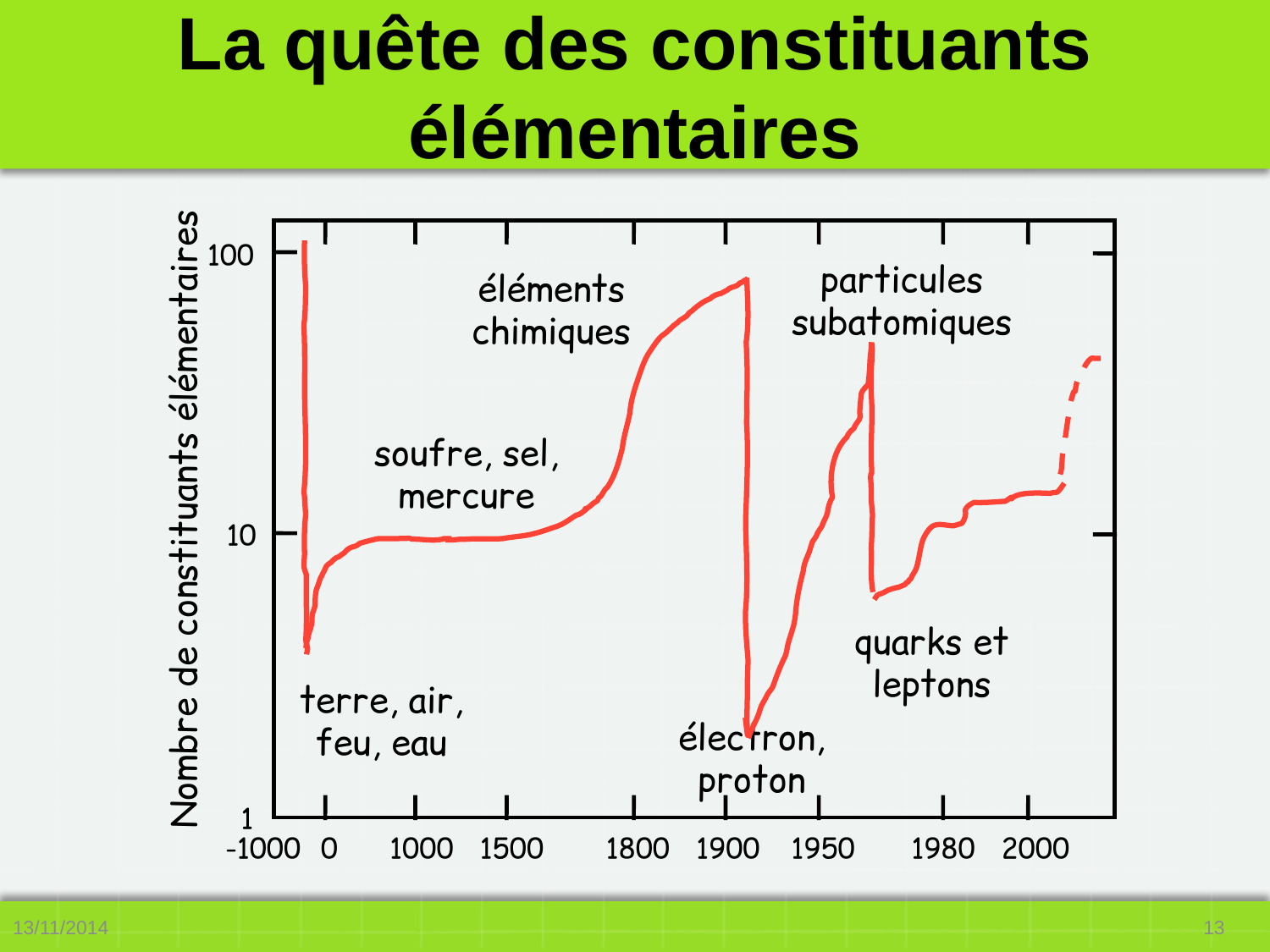

# La quête des constituants élémentaires

100

particules subatomiques

éléments chimiques

soufre, sel, mercure

Nombre de constituants élémentaires
10

quarks et leptons
terre, air, feu, eau
électron, proton
1

-1000
0
1000
1500
1800
1900
1950
1980
2000
13/11/2014
13